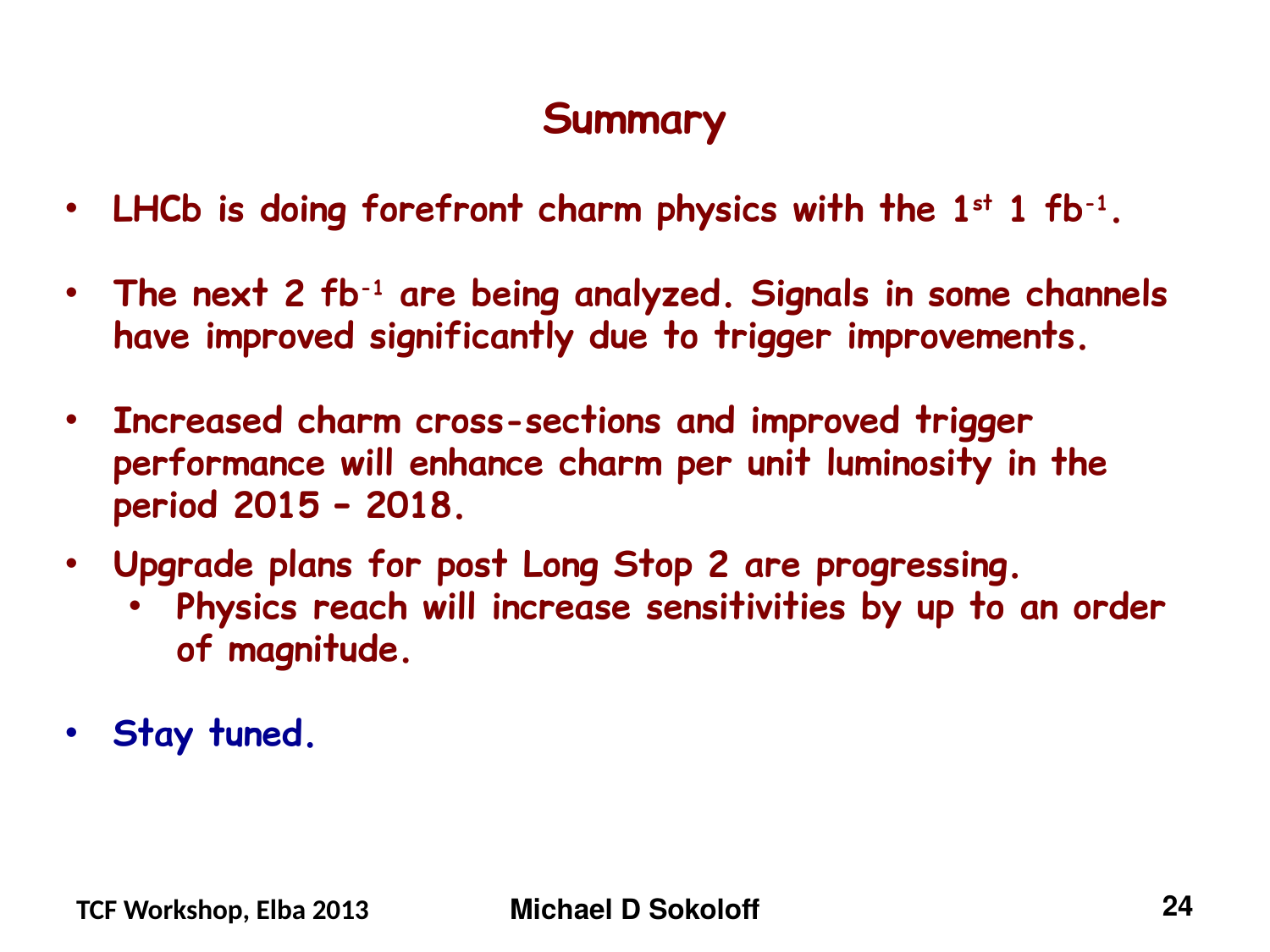

# Summary
LHCb is doing forefront charm physics with the 1st 1 fb-1.
The next 2 fb-1 are being analyzed. Signals in some channels have improved significantly due to trigger improvements.
Increased charm cross-sections and improved trigger performance will enhance charm per unit luminosity in the period 2015 – 2018.

Upgrade plans for post Long Stop 2 are progressing.
Physics reach will increase sensitivities by up to an order of magnitude.
Stay tuned.

TCF Workshop, Elba 2013
Michael D Sokoloff
24